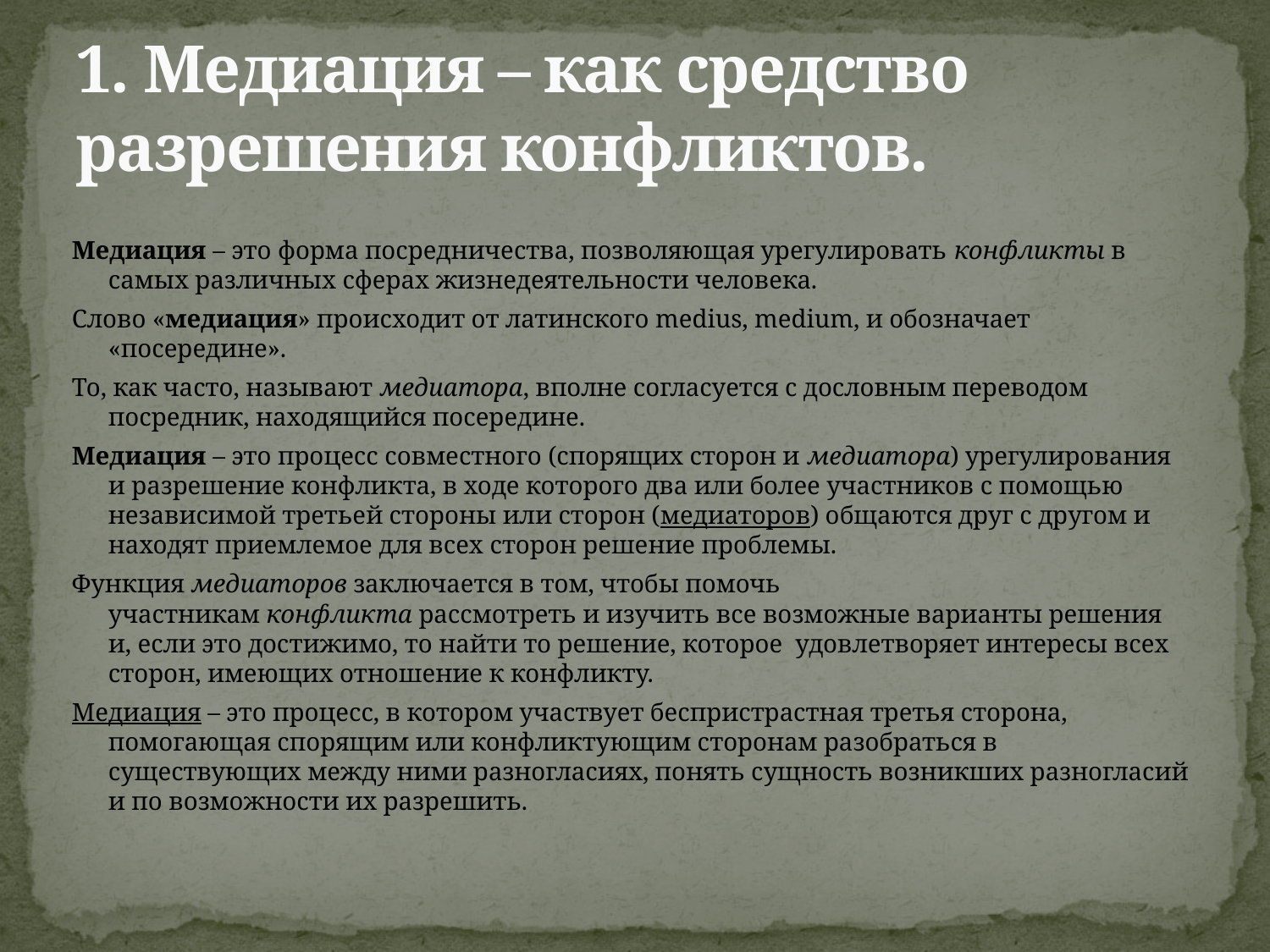

# 1. Медиация – как средство разрешения конфликтов.
Медиация – это форма посредничества, позволяющая урегулировать конфликты в самых различных сферах жизнедеятельности человека.
Слово «медиация» происходит от латинского medius, medium, и обозначает «посередине».
То, как часто, называют медиатора, вполне согласуется с дословным переводом посредник, находящийся посередине.
Медиация – это процесс совместного (спорящих сторон и медиатора) урегулирования и разрешение конфликта, в ходе которого два или более участников с помощью независимой третьей стороны или сторон (медиаторов) общаются друг с другом и находят приемлемое для всех сторон решение проблемы.
Функция медиаторов заключается в том, чтобы помочь участникам конфликта рассмотреть и изучить все возможные варианты решения и, если это достижимо, то найти то решение, которое  удовлетворяет интересы всех сторон, имеющих отношение к конфликту.
Медиация – это процесс, в котором участвует беспристрастная третья сторона, помогающая спорящим или конфликтующим сторонам разобраться в существующих между ними разногласиях, понять сущность возникших разногласий и по возможности их разрешить.